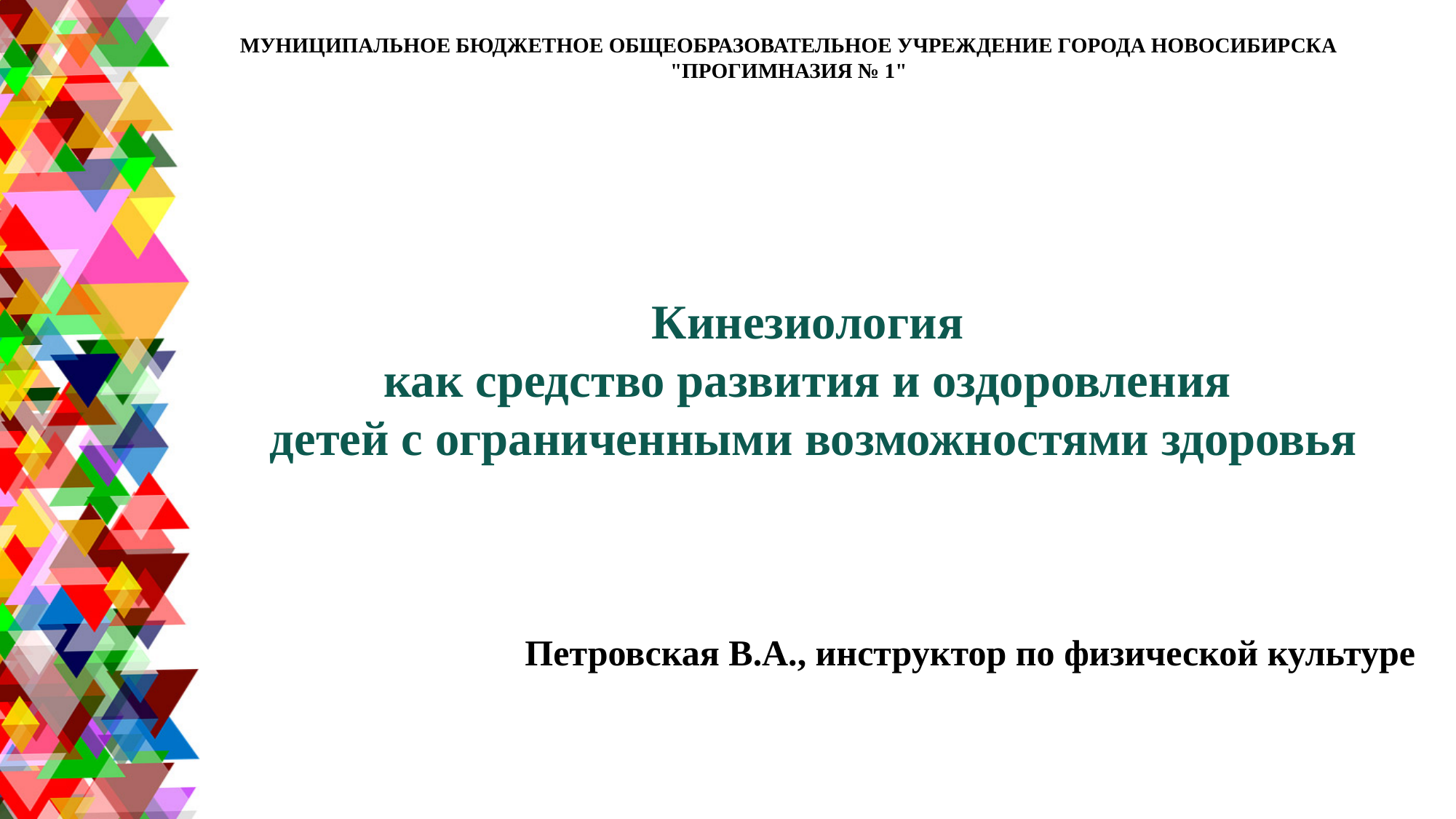

# МУНИЦИПАЛЬНОЕ бюджетное ОБЩЕОБРАЗОВАТЕЛЬНОЕ УЧРЕЖДЕНИЕ ГОРОДА НОВОСИБИРСКА "ПРОГИМНАЗИЯ № 1"
Кинезиология
как средство развития и оздоровления
детей с ограниченными возможностями здоровья

Петровская В.А., инструктор по физической культуре